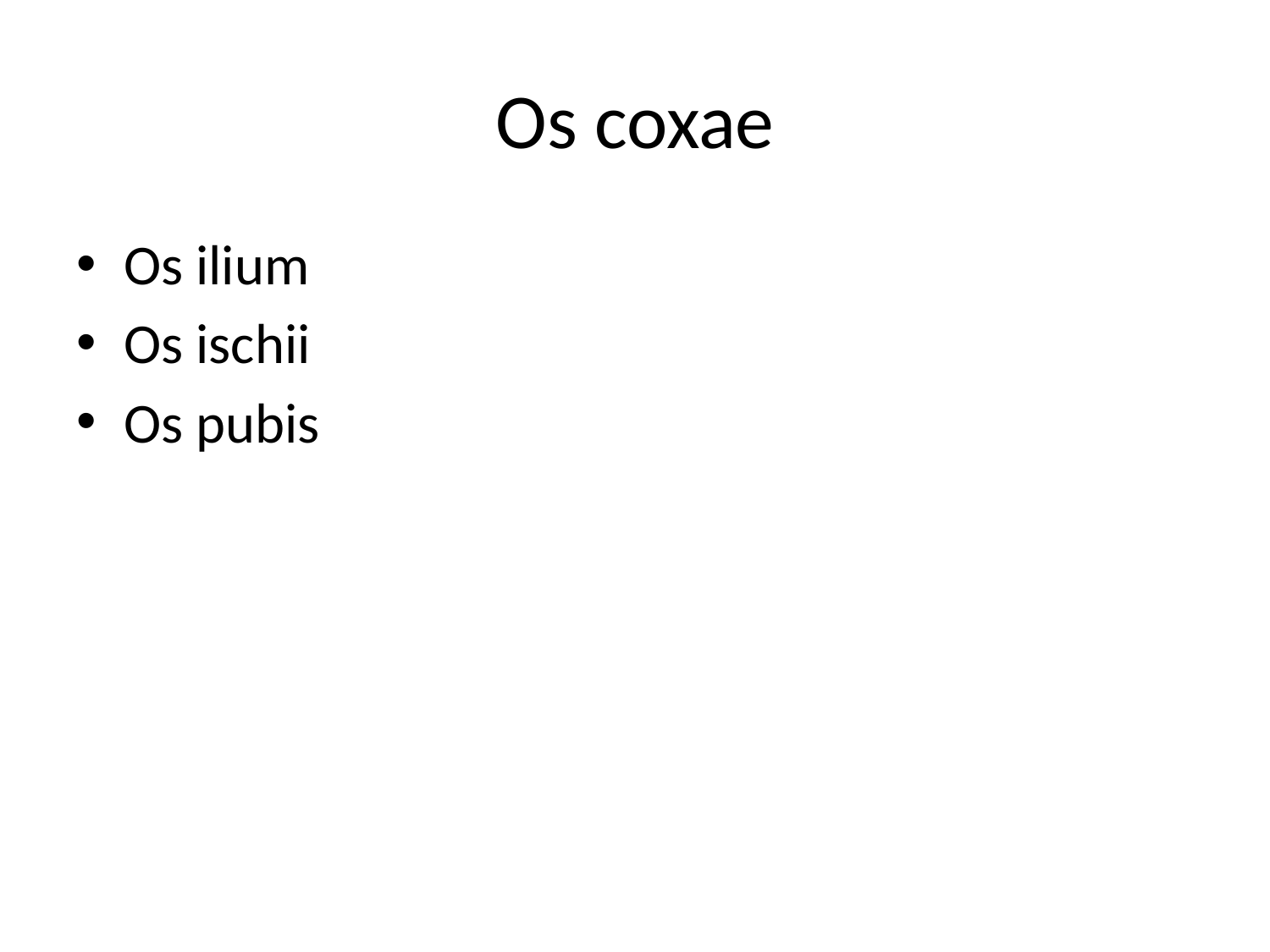

# Os coxae
Os ilium
Os ischii
Os pubis